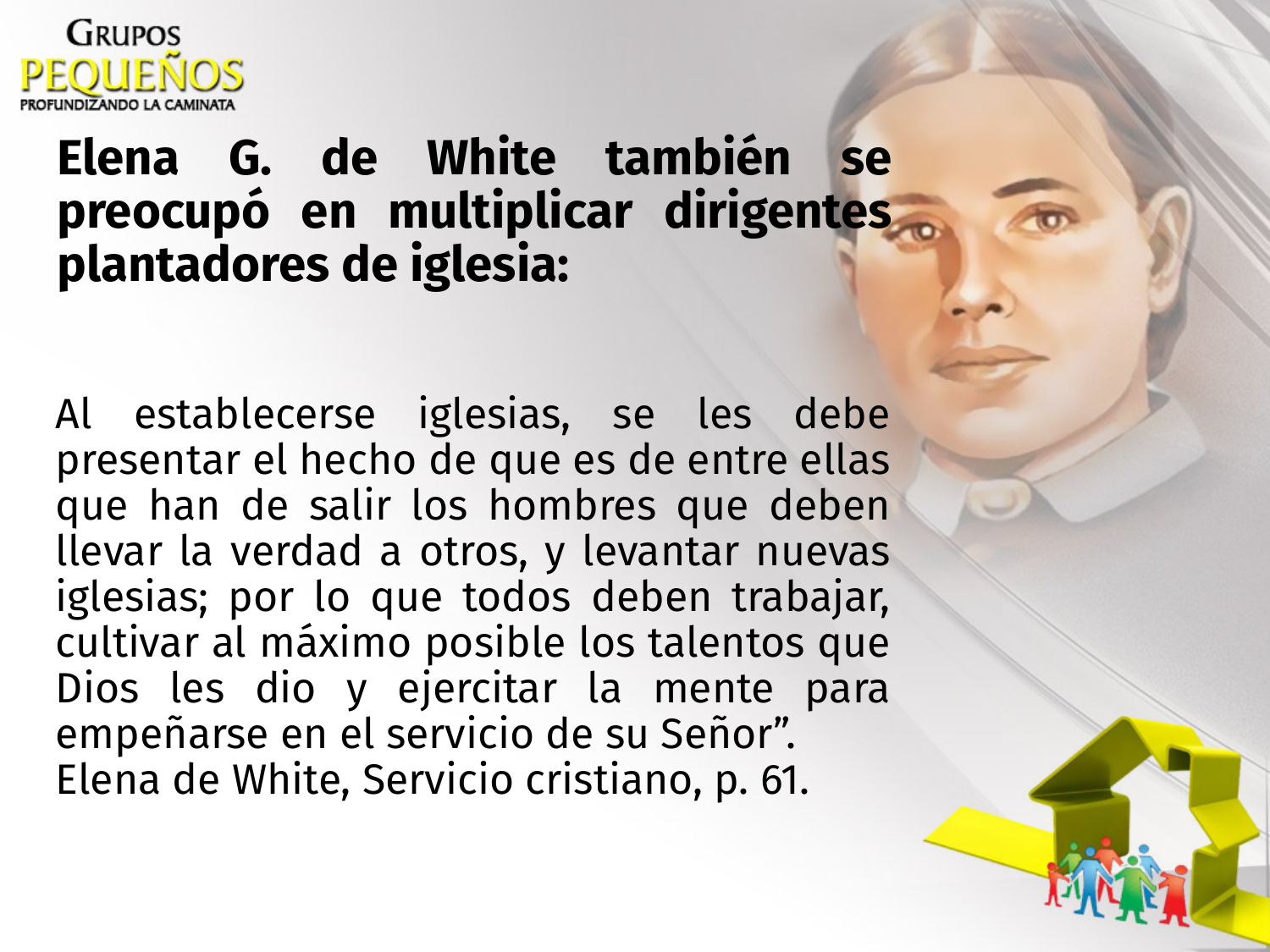

Elena G. de White también se preocupó en multiplicar dirigentes plantadores de iglesia:
Al establecerse iglesias, se les debe presentar el hecho de que es de entre ellas que han de salir los hombres que deben llevar la verdad a otros, y levantar nuevas iglesias; por lo que todos deben trabajar, cultivar al máximo posible los talentos que Dios les dio y ejercitar la mente para empeñarse en el servicio de su Señor”.
Elena de White, Servicio cristiano, p. 61.